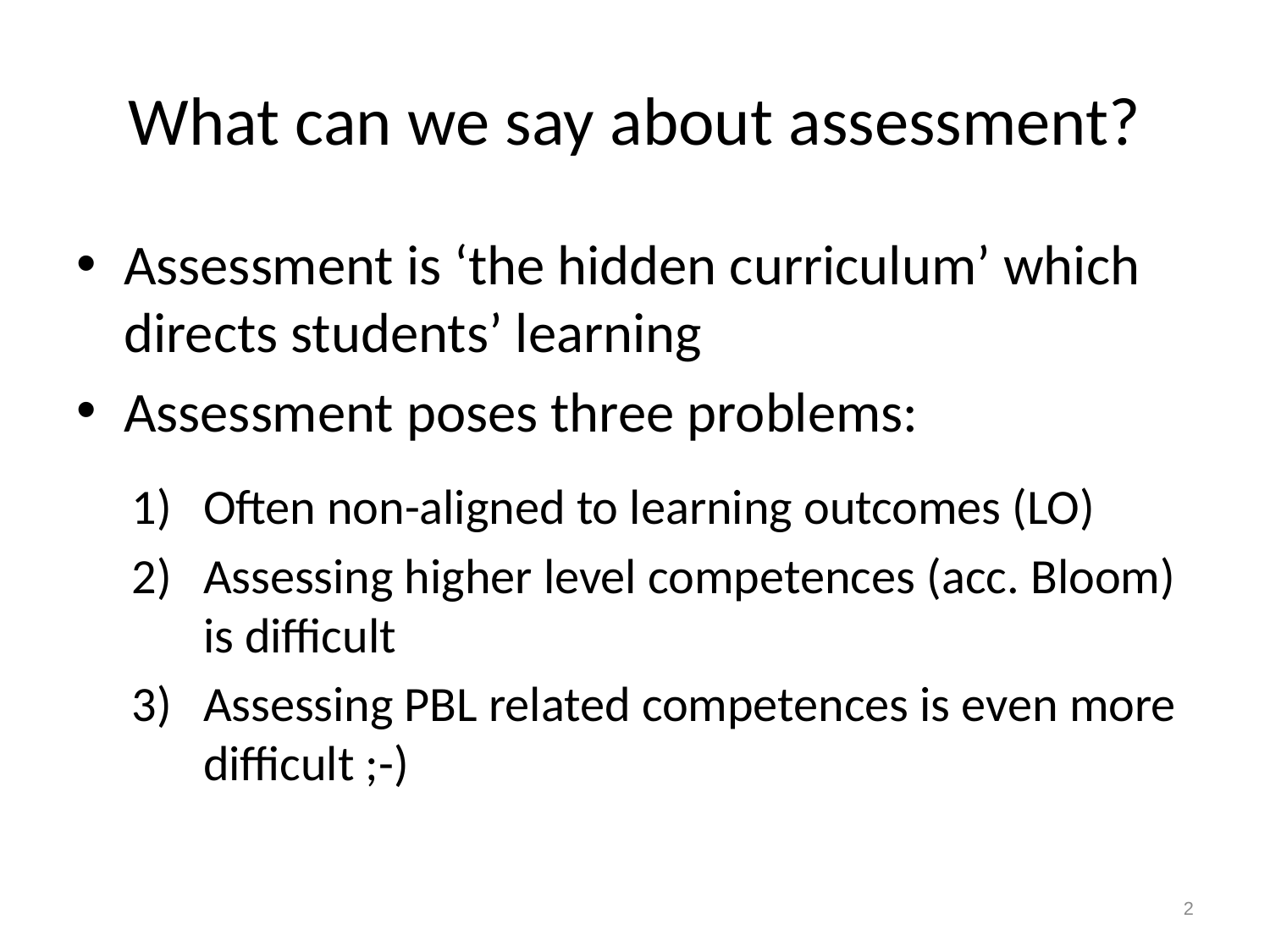

# What can we say about assessment?
Assessment is ‘the hidden curriculum’ which directs students’ learning
Assessment poses three problems:

Often non-aligned to learning outcomes (LO)
Assessing higher level competences (acc. Bloom) is difficult
Assessing PBL related competences is even more difficult ;-)

2